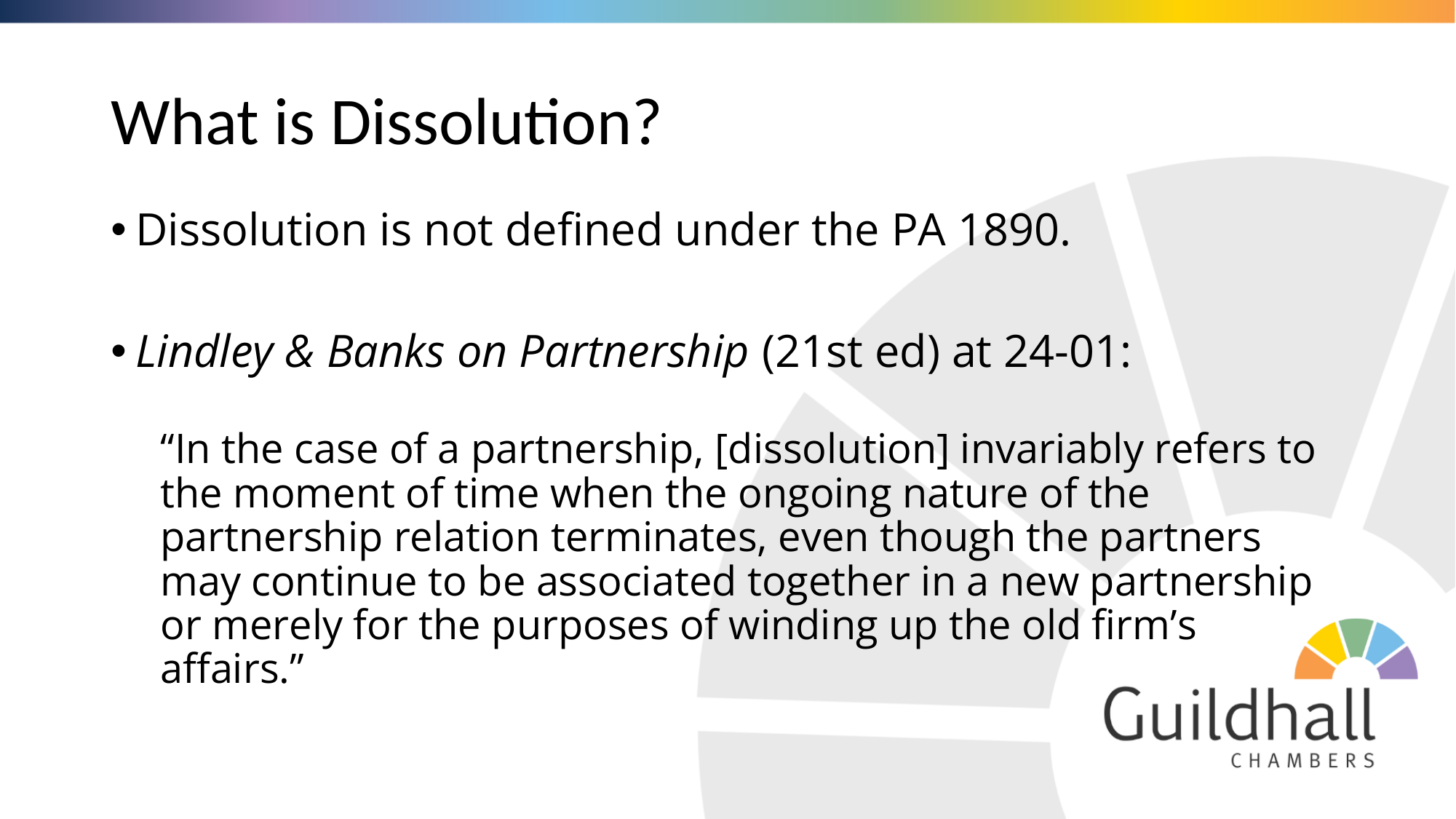

# What is Dissolution?
Dissolution is not defined under the PA 1890.

Lindley & Banks on Partnership (21st ed) at 24-01:

“In the case of a partnership, [dissolution] invariably refers to the moment of time when the ongoing nature of the partnership relation terminates, even though the partners may continue to be associated together in a new partnership or merely for the purposes of winding up the old firm’s affairs.”